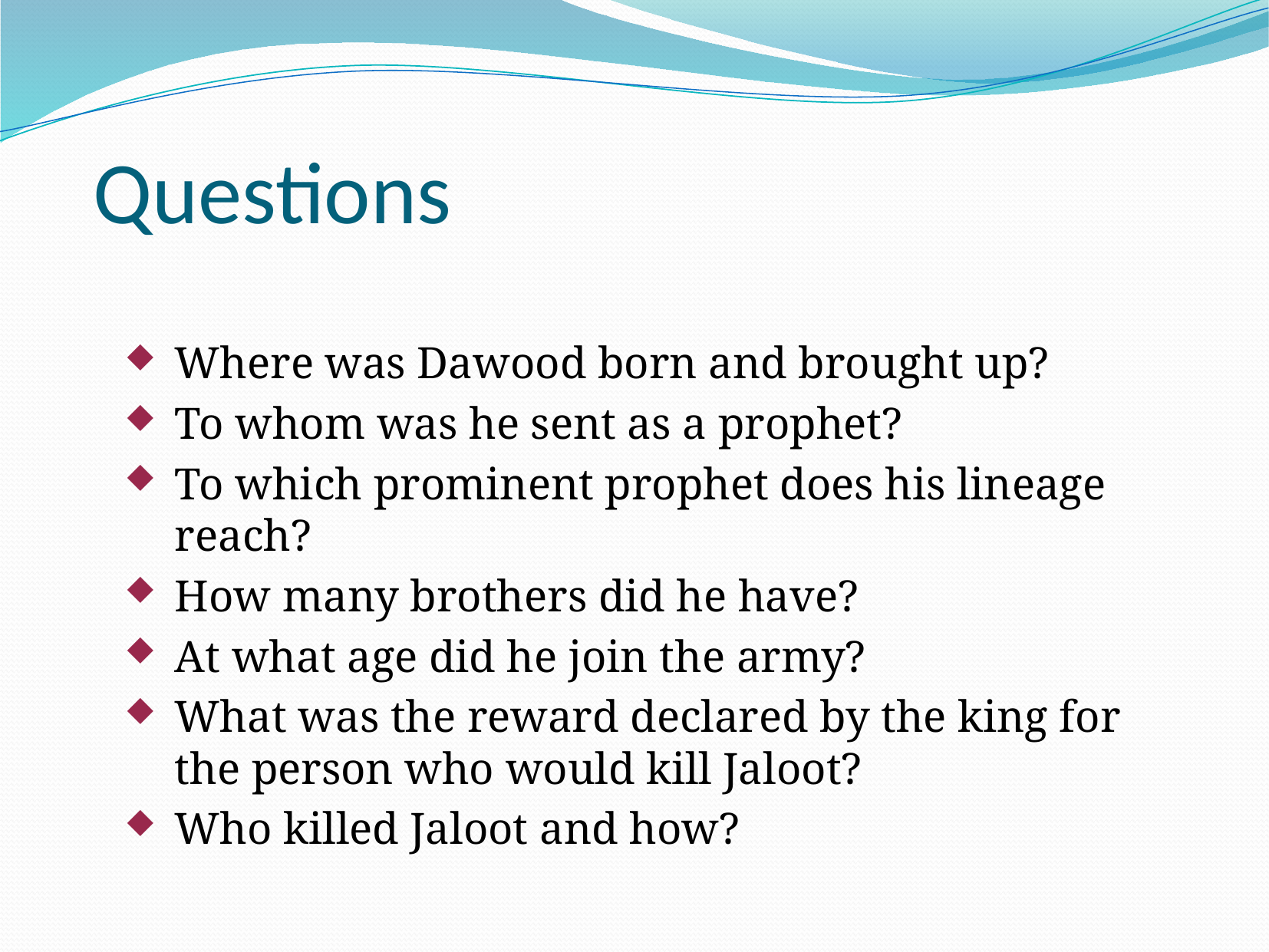

# Questions

Where was Dawood born and brought up?
To whom was he sent as a prophet?
To which prominent prophet does his lineage reach?
How many brothers did he have?
At what age did he join the army?
What was the reward declared by the king for the person who would kill Jaloot?
Who killed Jaloot and how?